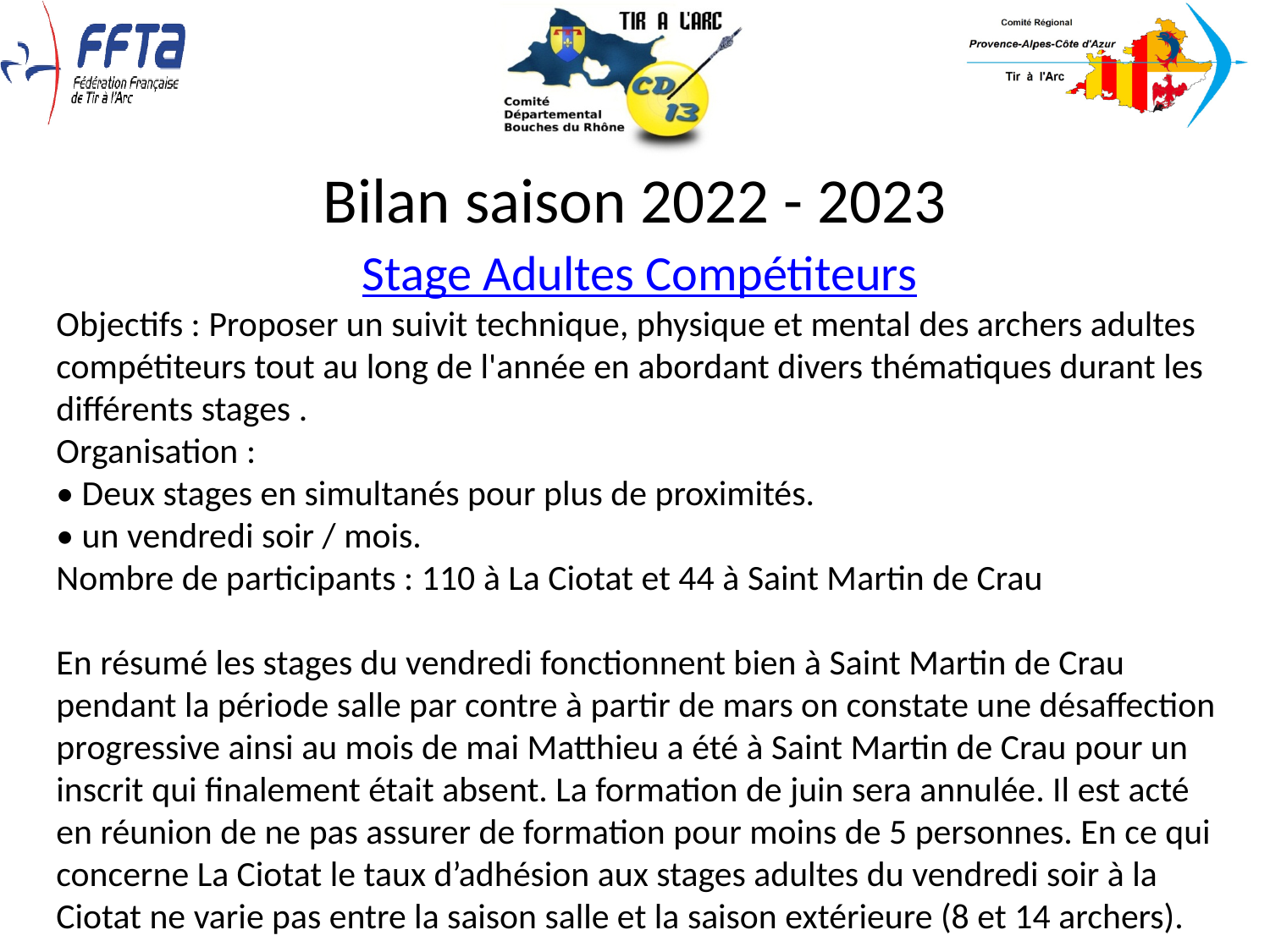

Bilan saison 2022 - 2023
Stage Adultes Compétiteurs
Objectifs : Proposer un suivit technique, physique et mental des archers adultes compétiteurs tout au long de l'année en abordant divers thématiques durant les différents stages .
Organisation :
• Deux stages en simultanés pour plus de proximités.
• un vendredi soir / mois.
Nombre de participants : 110 à La Ciotat et 44 à Saint Martin de Crau

En résumé les stages du vendredi fonctionnent bien à Saint Martin de Crau pendant la période salle par contre à partir de mars on constate une désaffection progressive ainsi au mois de mai Matthieu a été à Saint Martin de Crau pour un inscrit qui finalement était absent. La formation de juin sera annulée. Il est acté en réunion de ne pas assurer de formation pour moins de 5 personnes. En ce qui concerne La Ciotat le taux d’adhésion aux stages adultes du vendredi soir à la Ciotat ne varie pas entre la saison salle et la saison extérieure (8 et 14 archers).